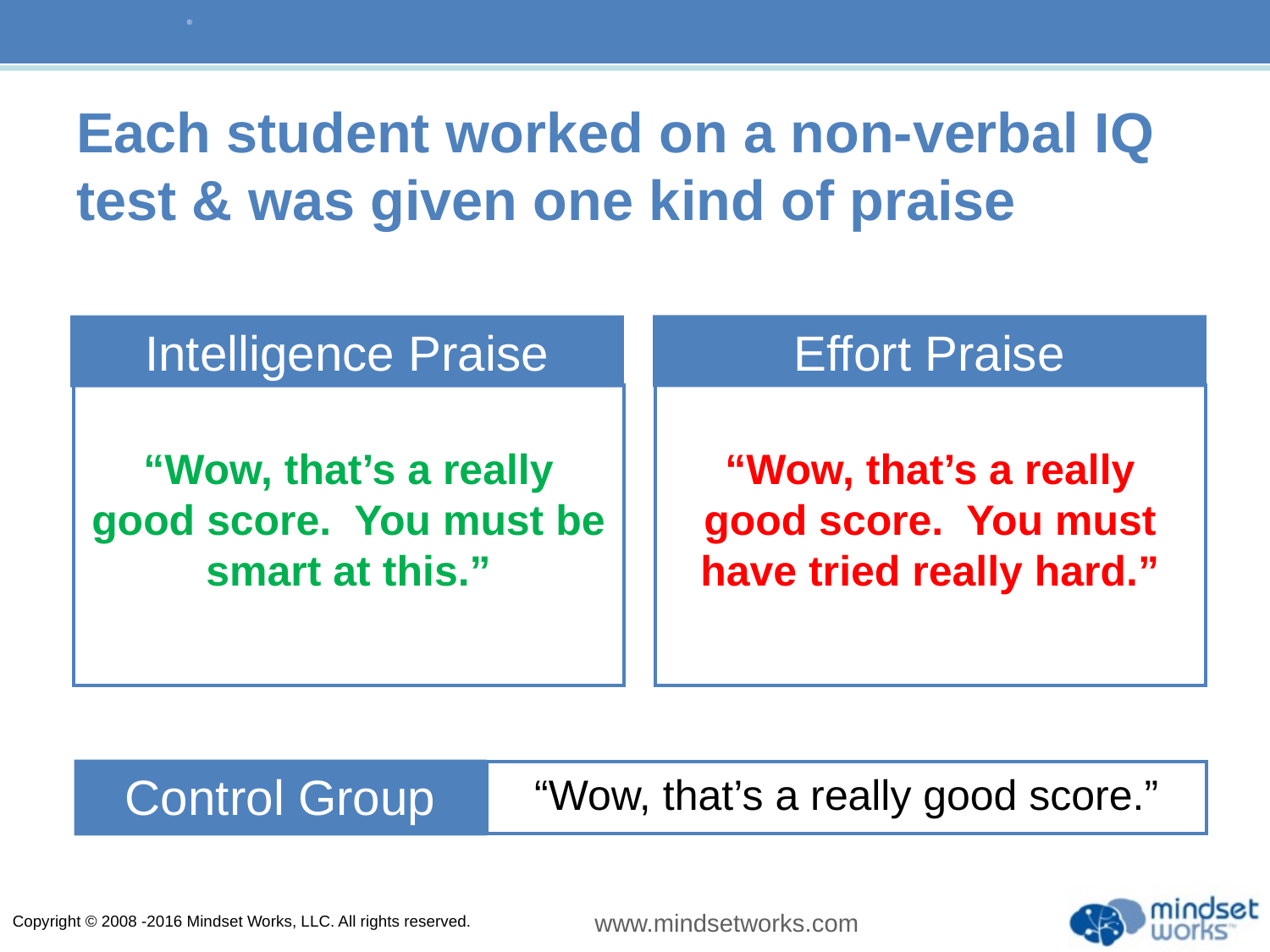

# Each student worked on a non-verbal IQ test & was given one kind of praise
Effort Praise
Intelligence Praise
“Wow, that’s a really good score.  You must be smart at this.”
“Wow, that’s a really good score.  You must have tried really hard.”
Control Group
“Wow, that’s a really good score.”